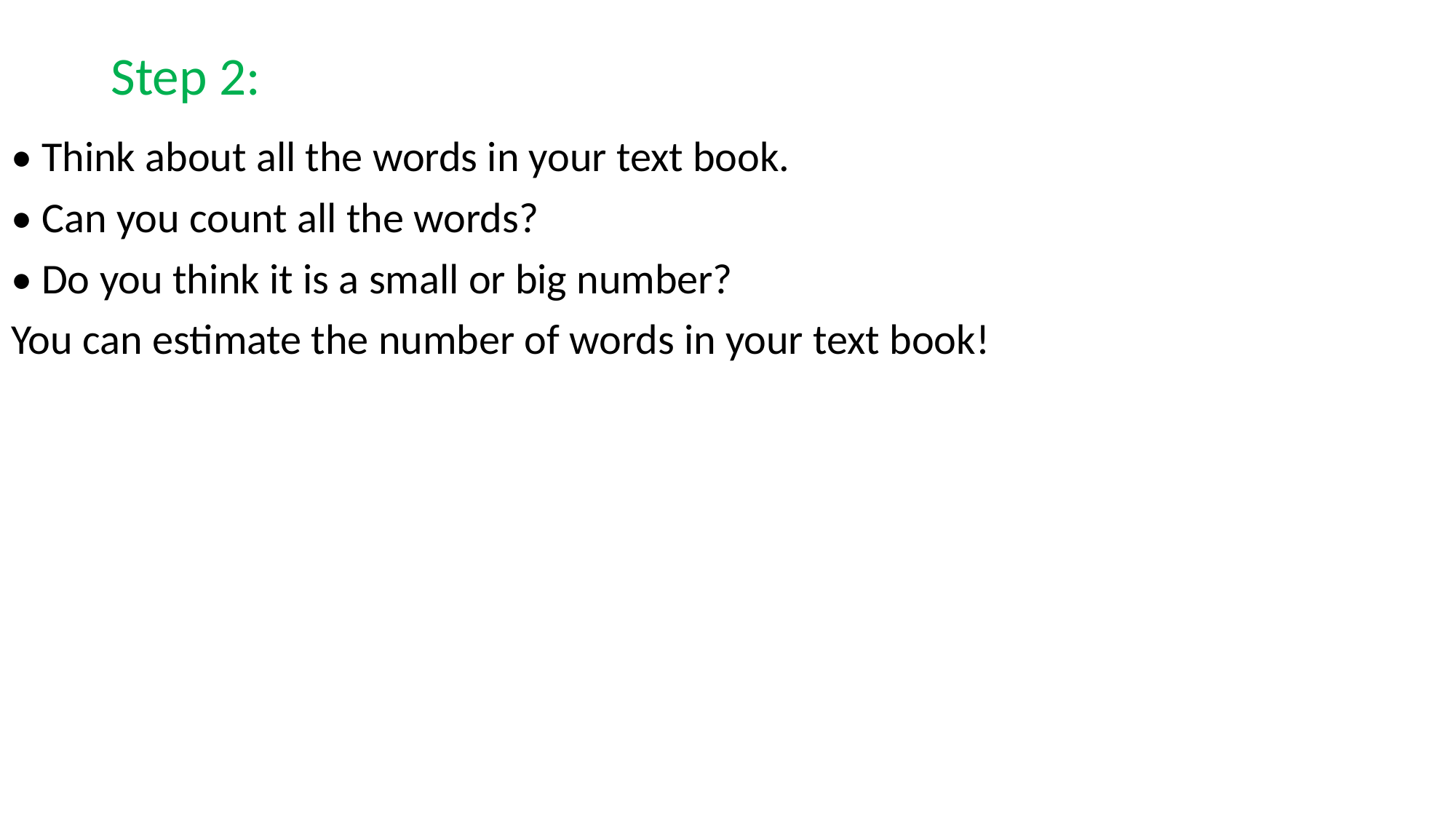

# Step 2:
• Think about all the words in your text book.
• Can you count all the words?
• Do you think it is a small or big number?
You can estimate the number of words in your text book!